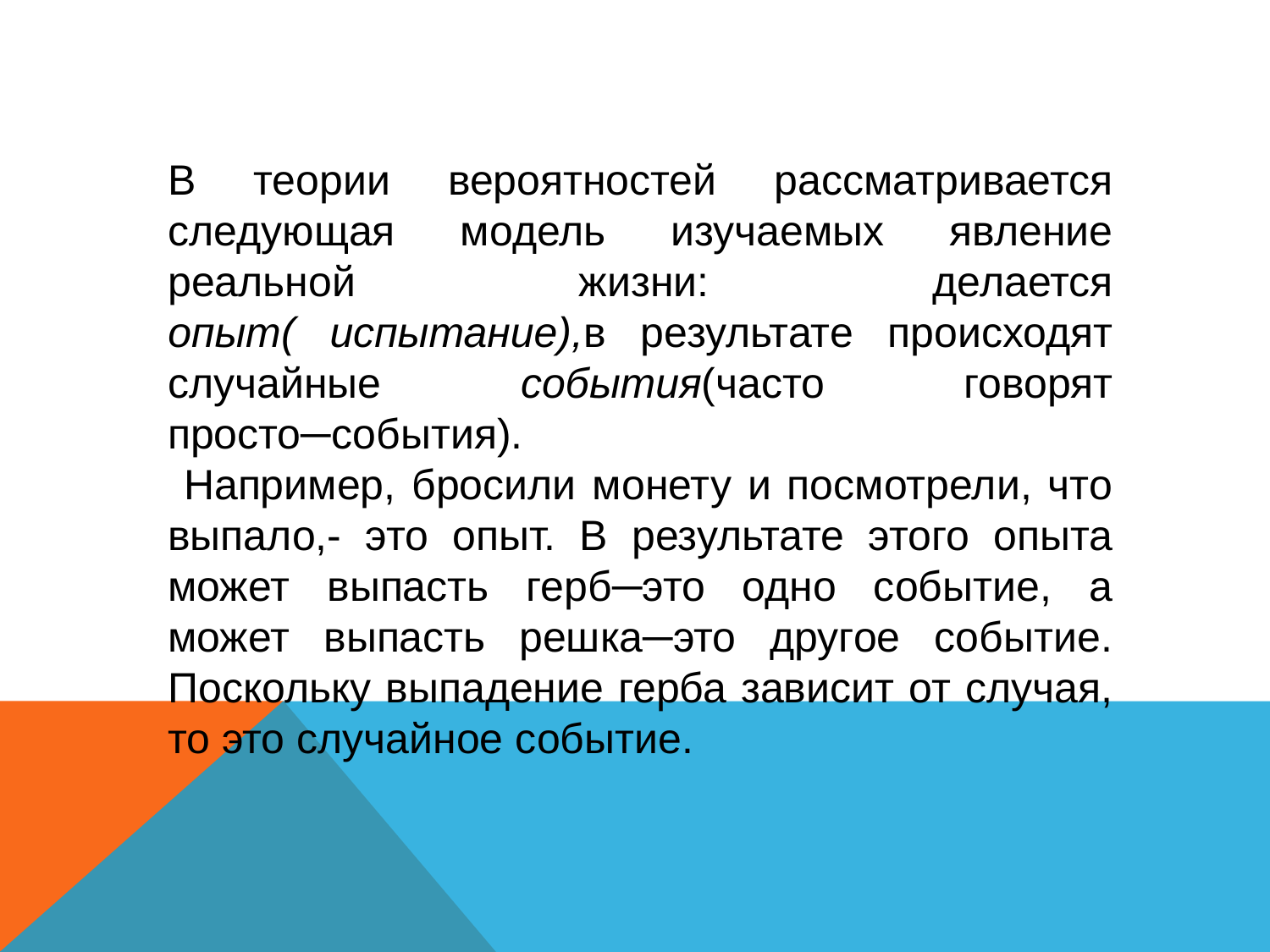

В теории вероятностей рассматривается следующая модель изучаемых явление реальной жизни: делается опыт( испытание),в результате происходят случайные события(часто говорят просто─события).
 Например, бросили монету и посмотрели, что выпало,- это опыт. В результате этого опыта может выпасть герб─это одно событие, а может выпасть решка─это другое событие. Поскольку выпадение герба зависит от случая, то это случайное событие.